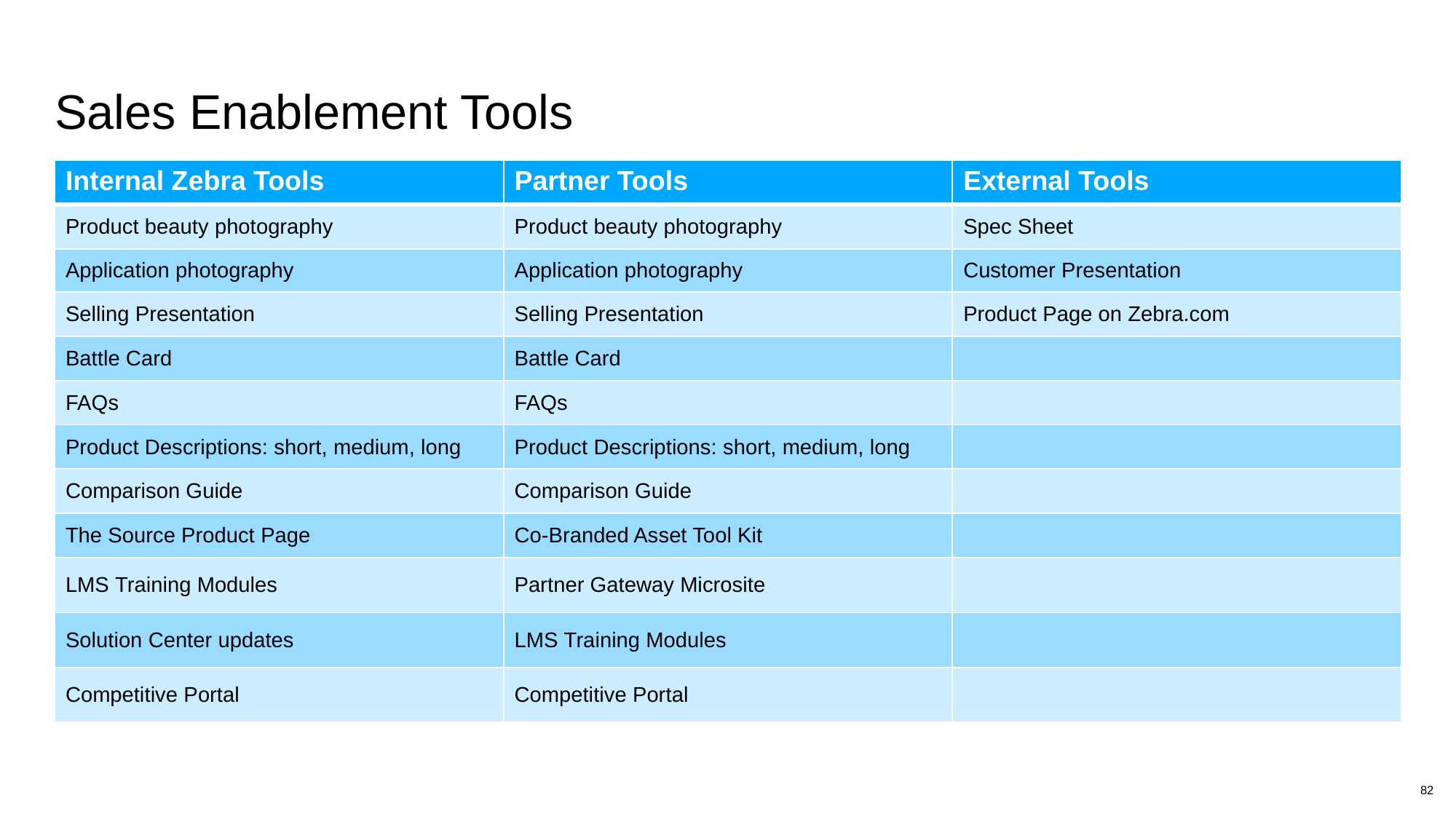

# Sales Enablement Tools
| Internal Zebra Tools | Partner Tools | External Tools |
| --- | --- | --- |
| Product beauty photography | Product beauty photography | Spec Sheet |
| Application photography | Application photography | Customer Presentation |
| Selling Presentation | Selling Presentation | Product Page on Zebra.com |
| Battle Card | Battle Card |  |
| FAQs | FAQs |  |
| Product Descriptions: short, medium, long | Product Descriptions: short, medium, long |  |
| Comparison Guide | Comparison Guide |  |
| The Source Product Page | Co-Branded Asset Tool Kit |  |
| LMS Training Modules | Partner Gateway Microsite |  |
| Solution Center updates | LMS Training Modules |  |
| Competitive Portal | Competitive Portal |  |
82